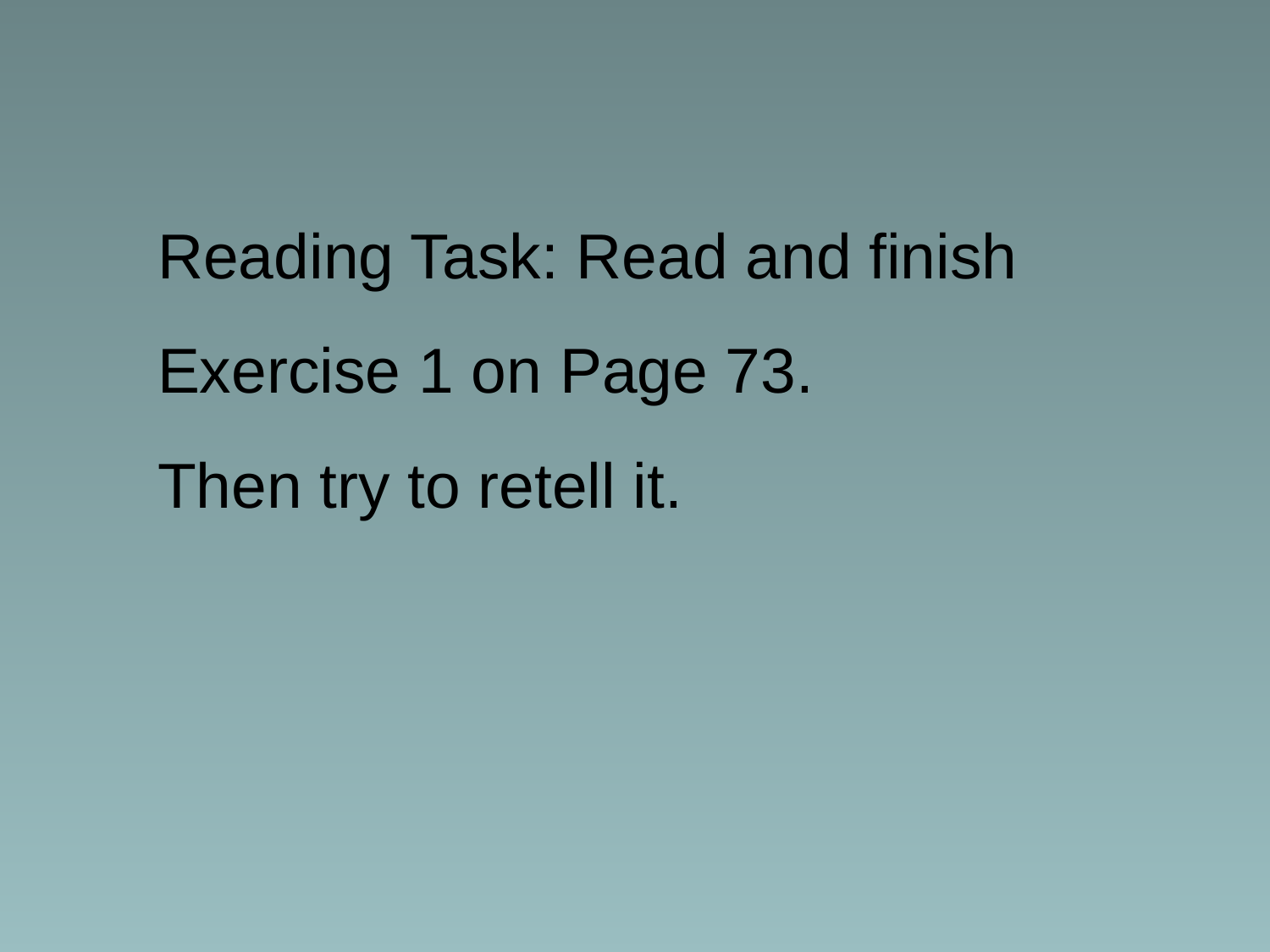

Reading Task: Read and finish Exercise 1 on Page 73.
Then try to retell it.